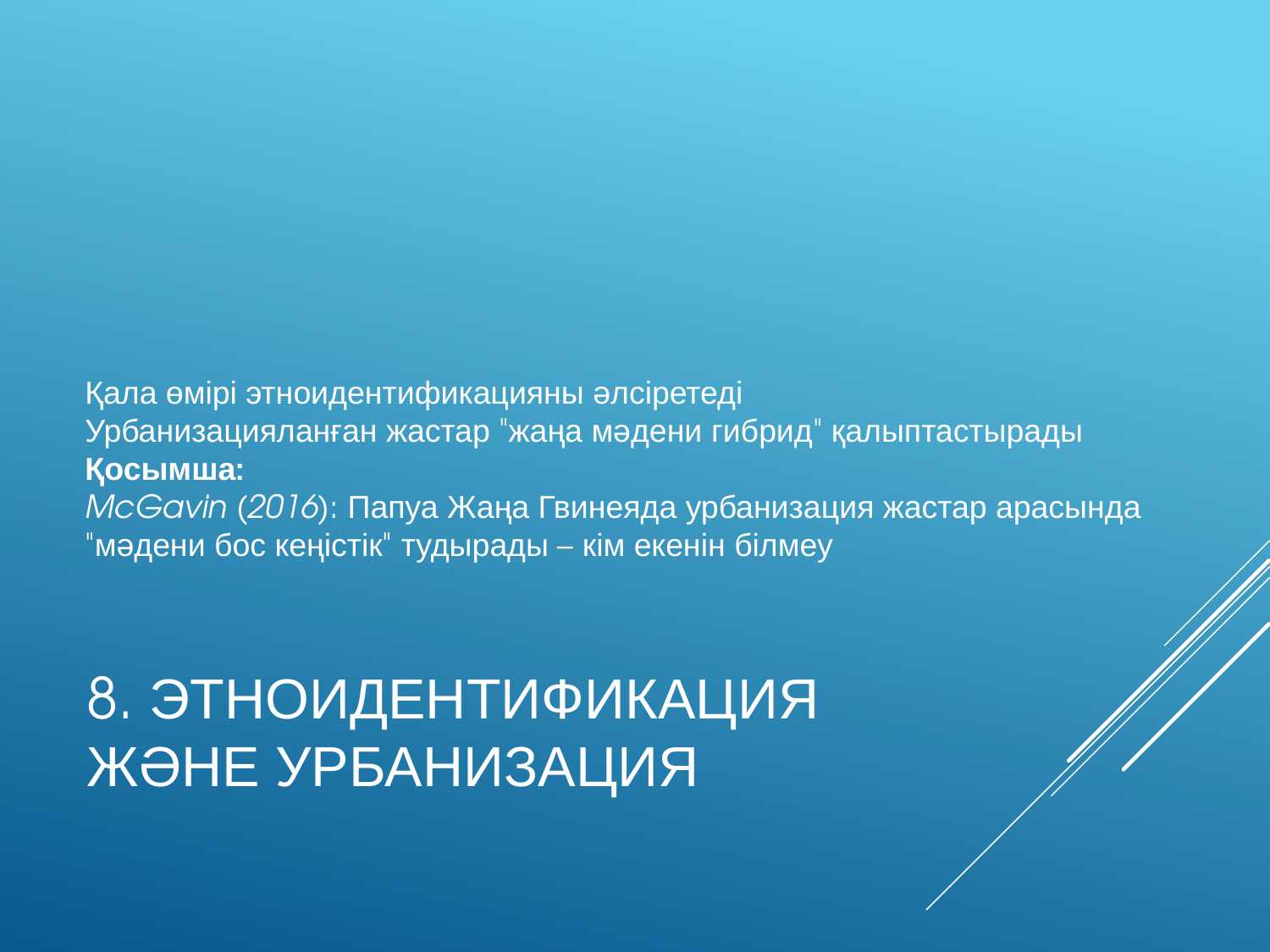

Қала өмірі этноидентификацияны әлсіретеді
Урбанизацияланған жастар "жаңа мәдени гибрид" қалыптастырады
Қосымша:
McGavin (2016): Папуа Жаңа Гвинеяда урбанизация жастар арасында "мәдени бос кеңістік" тудырады – кім екенін білмеу
# 8. Этноидентификация және урбанизация